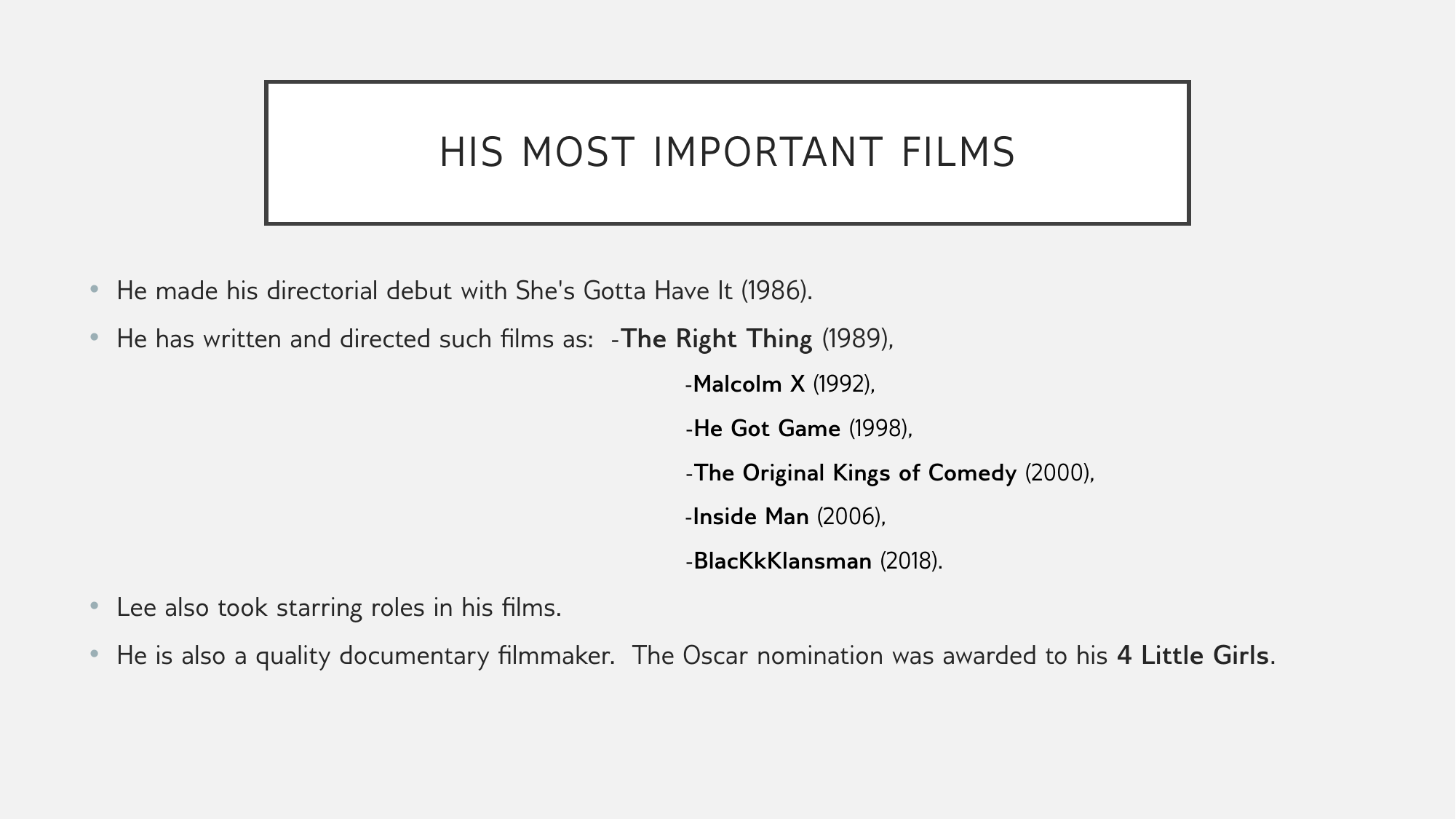

# His most important films
He made his directorial debut with She's Gotta Have It (1986).
He has written and directed such films as:  -The Right Thing (1989),
			         -Malcolm X (1992),
			         -He Got Game (1998),
			         -The Original Kings of Comedy (2000),
			         -Inside Man (2006),
			         -BlacKkKlansman (2018).
Lee also took starring roles in his films.
He is also a quality documentary filmmaker.  The Oscar nomination was awarded to his 4 Little Girls.